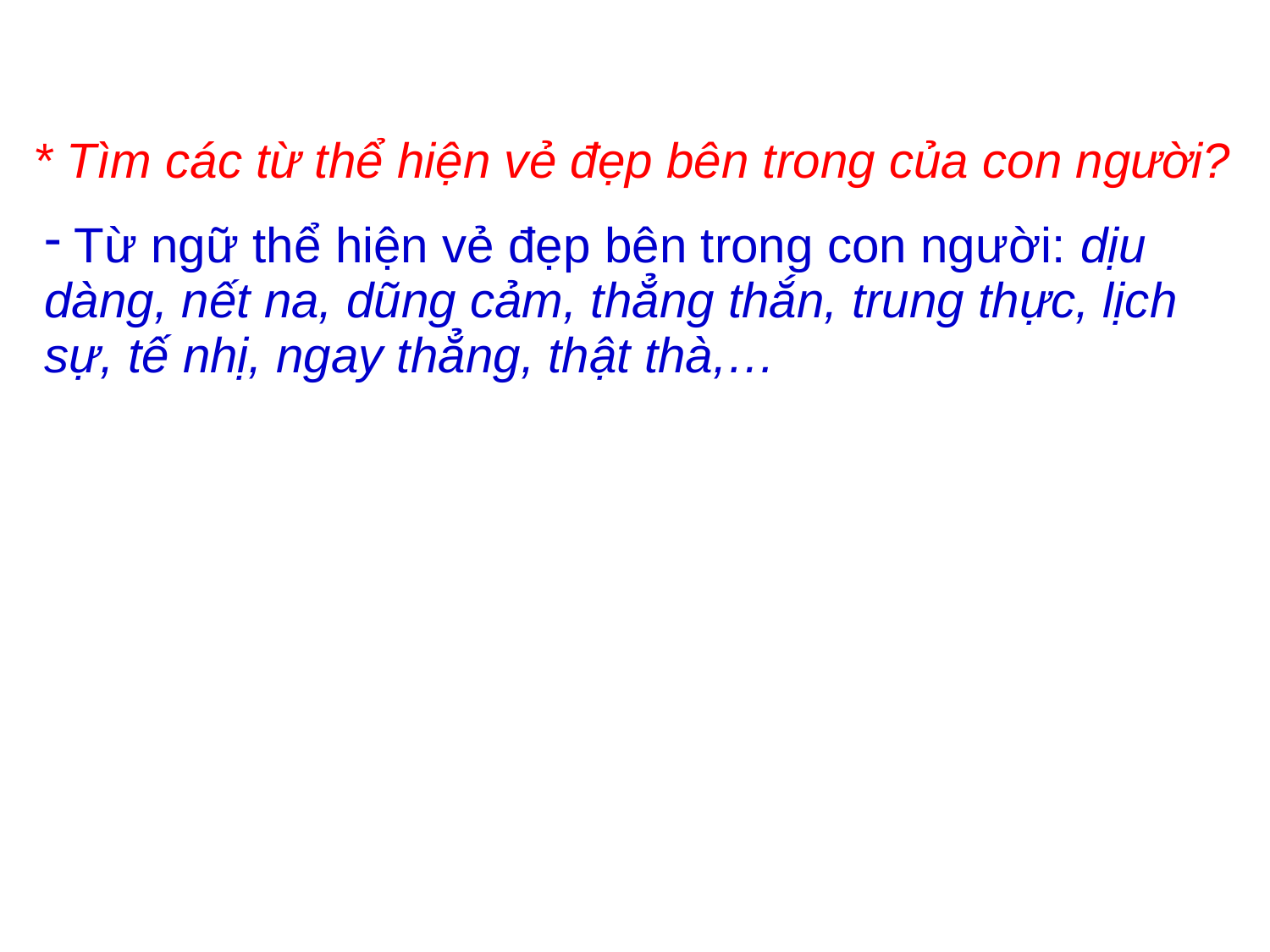

KIỂM TRA BÀI CŨ
| \* Tìm các từ thể hiện vẻ đẹp bên trong của con người? |
| --- |
| Từ ngữ thể hiện vẻ đẹp bên trong con người: dịu dàng, nết na, dũng cảm, thẳng thắn, trung thực, lịch sự, tế nhị, ngay thẳng, thật thà,… |
| --- |